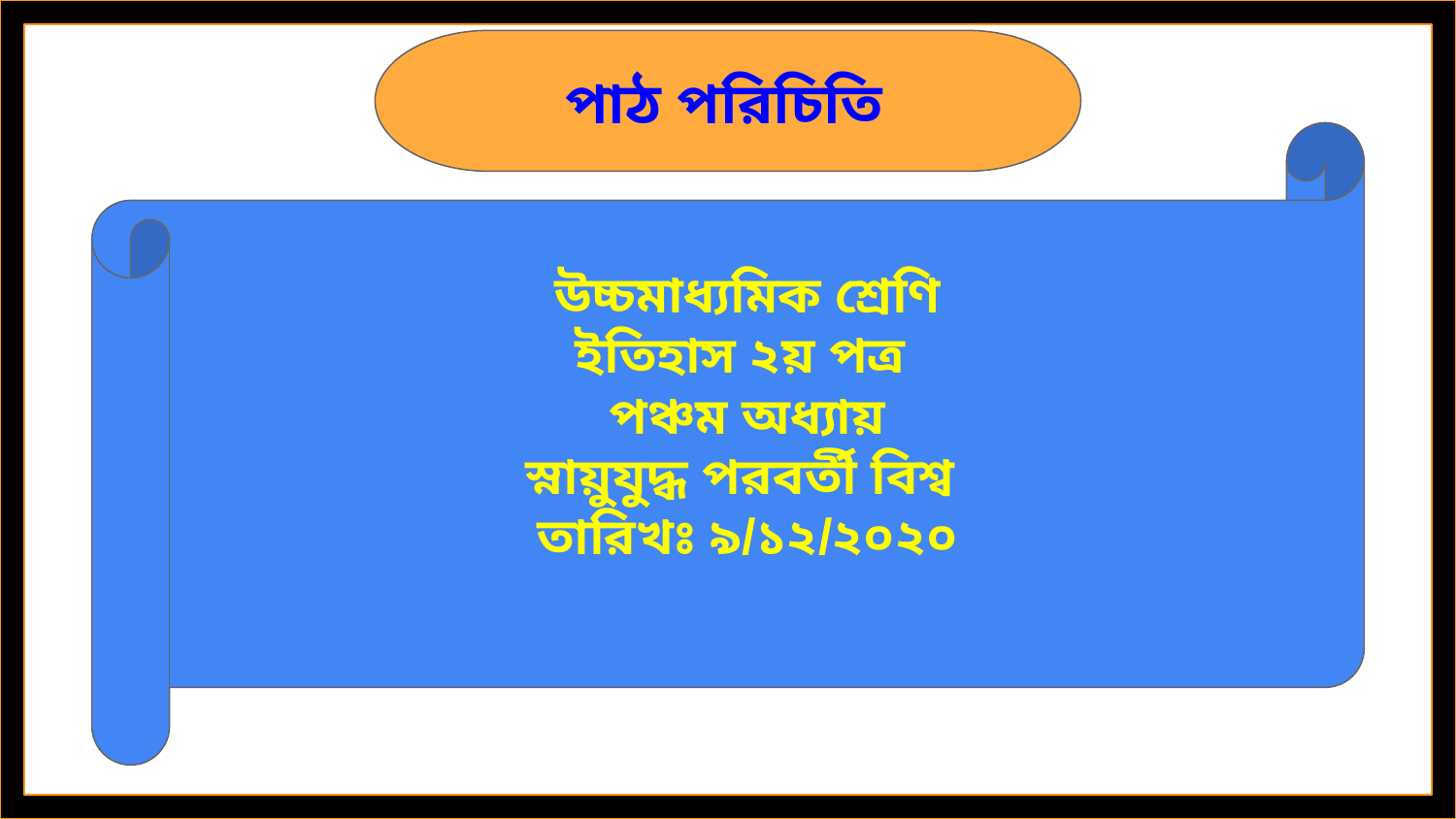

পাঠ পরিচিতি
উচ্চমাধ্যমিক শ্রেণি
ইতিহাস ২য় পত্র
পঞ্চম অধ্যায়
স্নায়ুযুদ্ধ পরবর্তী বিশ্ব
তারিখঃ ৯/১২/২০২০